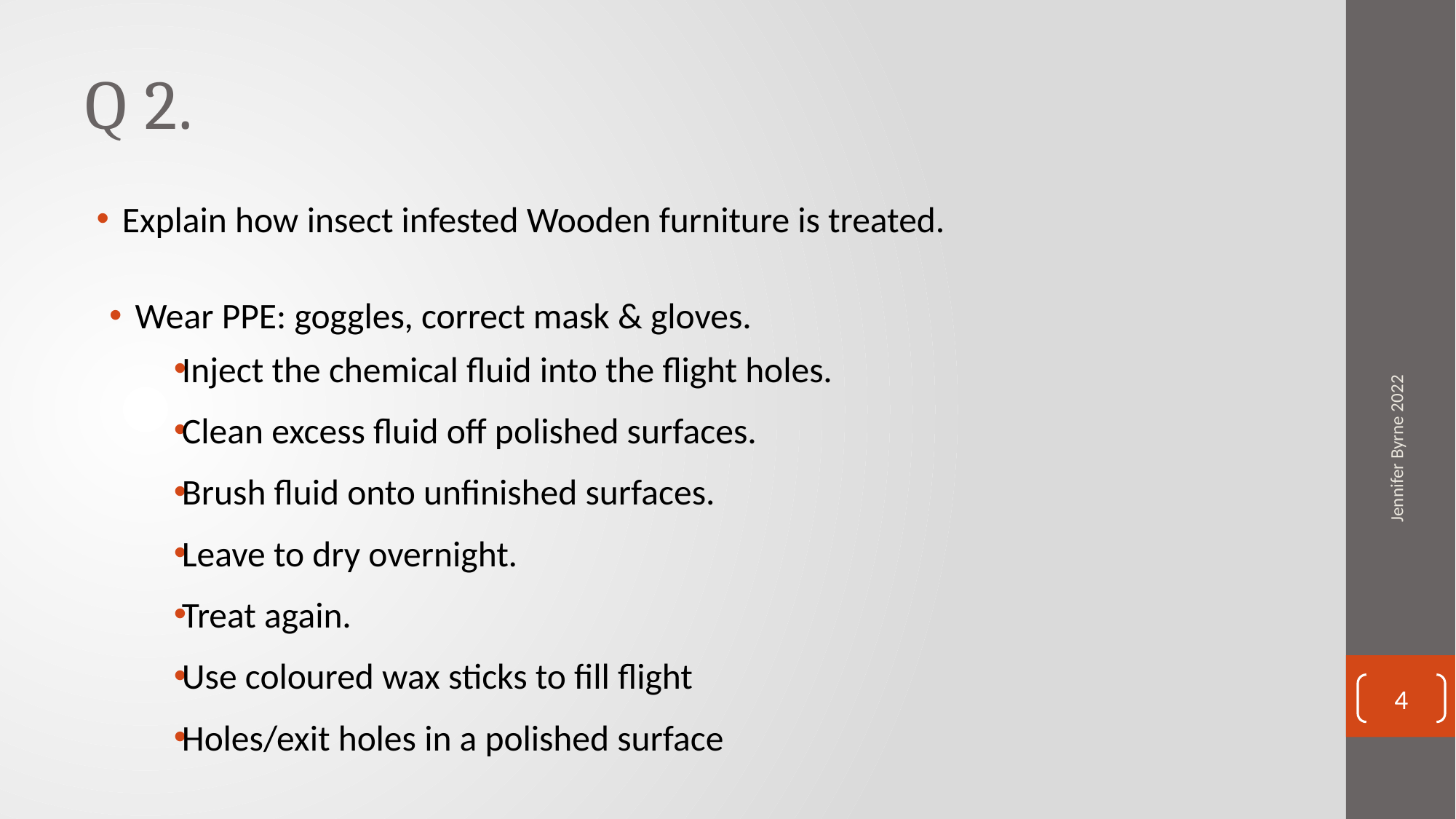

# Q 2.
Explain how insect infested Wooden furniture is treated.

Wear PPE: goggles, correct mask & gloves.
Inject the chemical fluid into the flight holes.
Clean excess fluid off polished surfaces.
Brush fluid onto unfinished surfaces.
Leave to dry overnight.
Treat again.
Use coloured wax sticks to fill flight
Holes/exit holes in a polished surface

Jennifer Byrne 2022
4